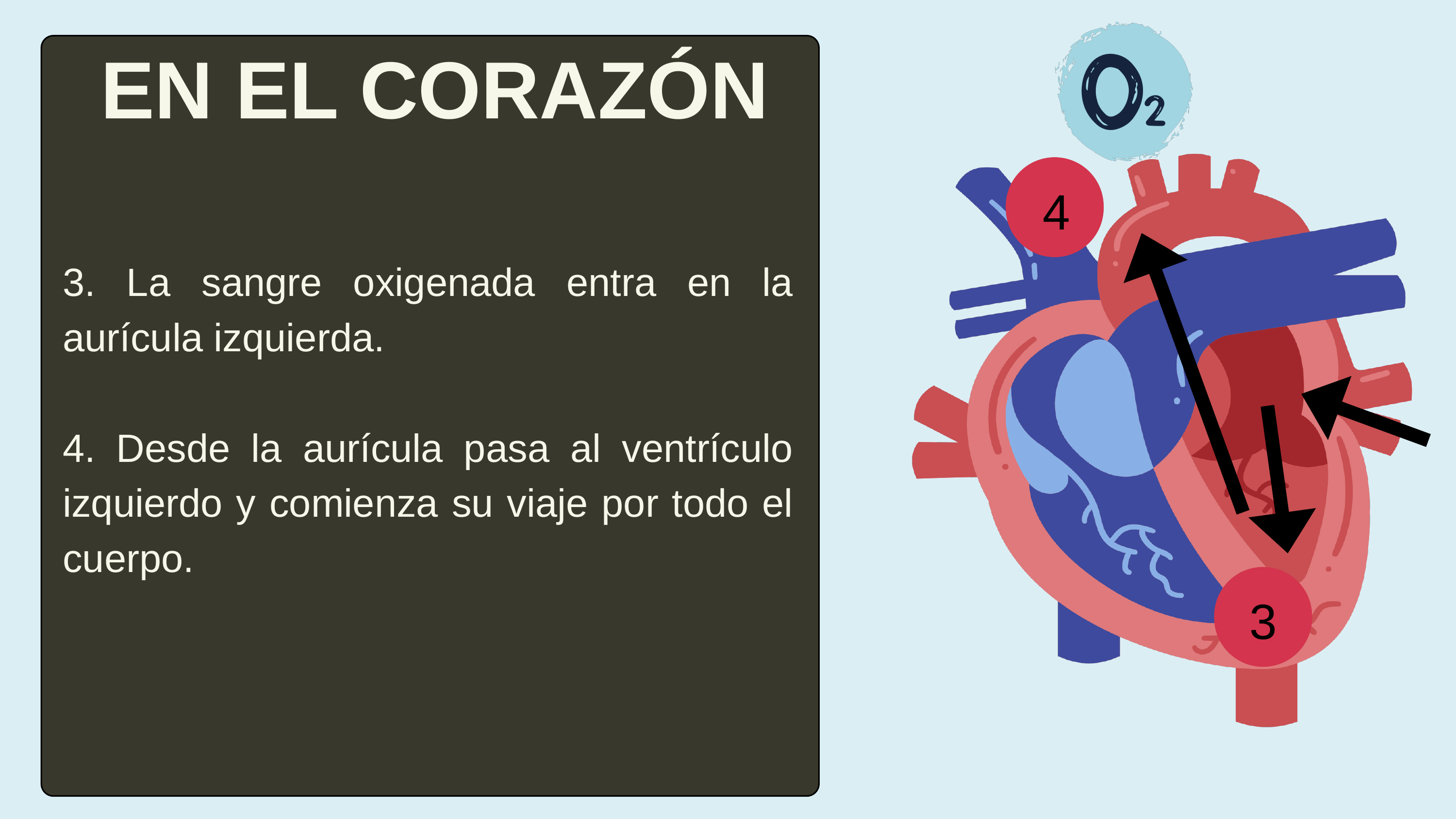

EN EL CORAZÓN

4

3. La sangre oxigenada entra en la aurícula izquierda.

4. Desde la aurícula pasa al ventrículo izquierdo y comienza su viaje por todo el cuerpo.

3